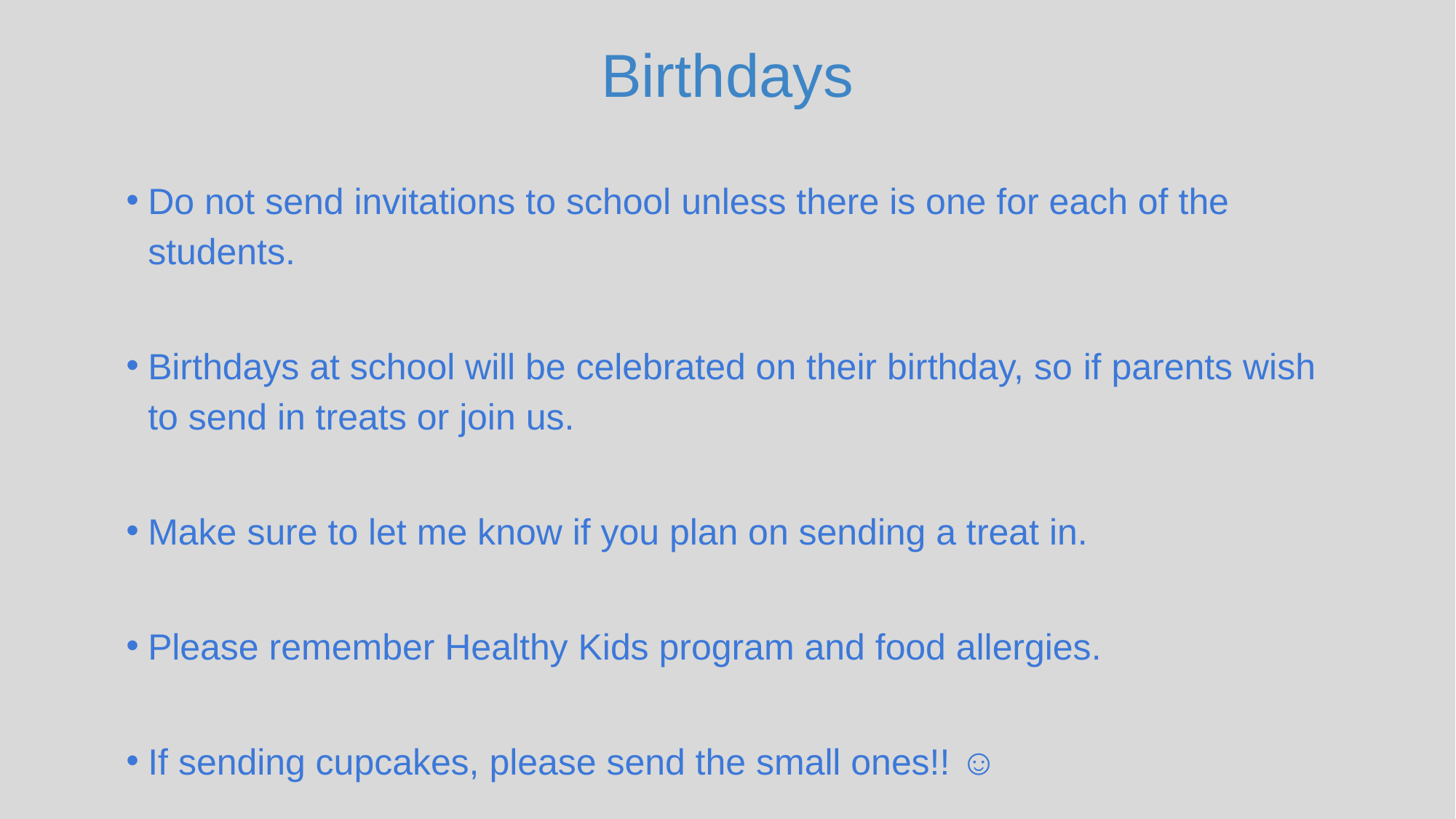

# Birthdays
Do not send invitations to school unless there is one for each of the students.

Birthdays at school will be celebrated on their birthday, so if parents wish to send in treats or join us.

Make sure to let me know if you plan on sending a treat in.

Please remember Healthy Kids program and food allergies.

If sending cupcakes, please send the small ones!! ☺